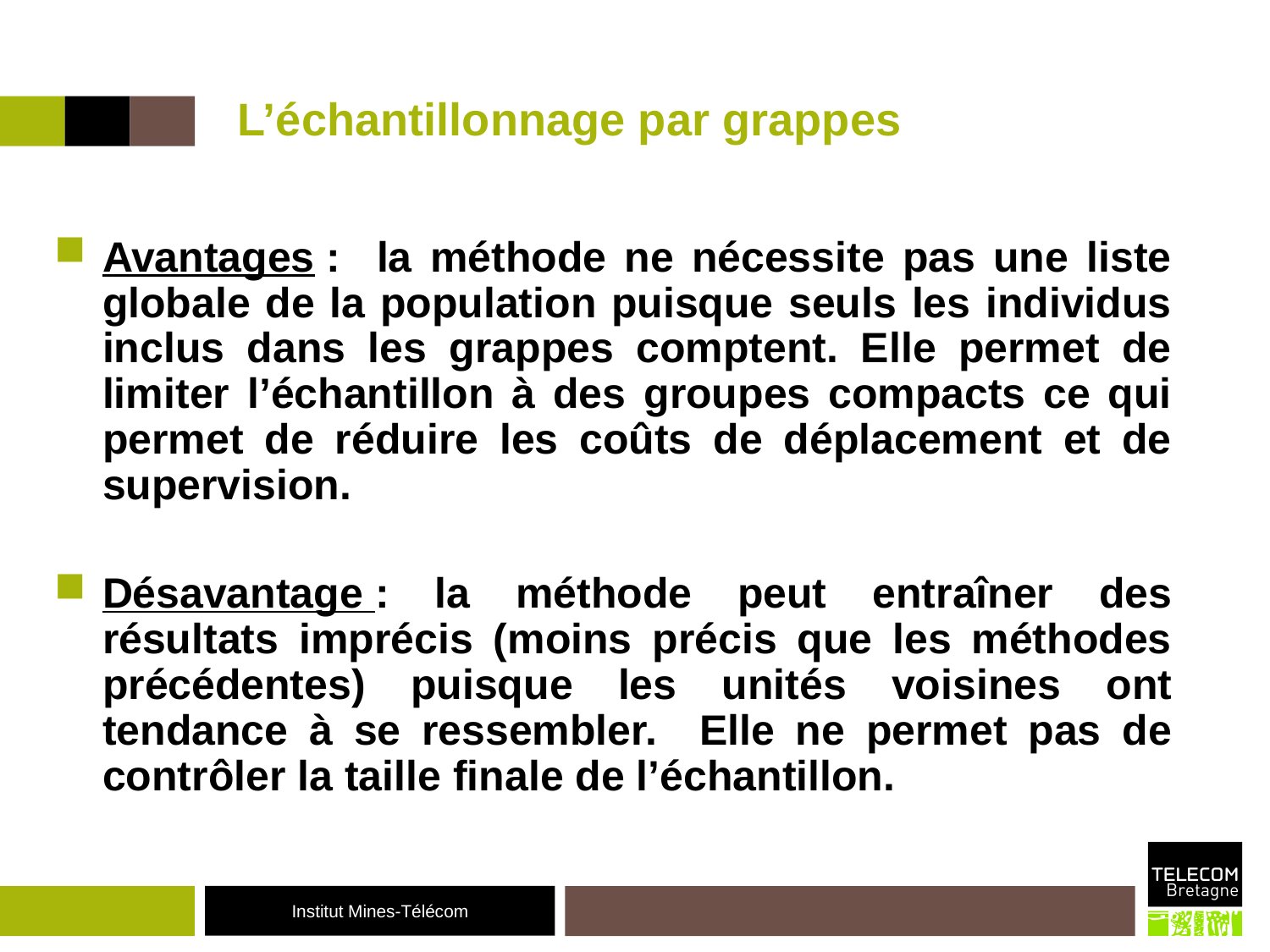

# L’échantillonnage par grappes
Avantages :  la méthode ne nécessite pas une liste globale de la population puisque seuls les individus inclus dans les grappes comptent. Elle permet de limiter l’échantillon à des groupes compacts ce qui permet de réduire les coûts de déplacement et de supervision.

Désavantage : la méthode peut entraîner des résultats imprécis (moins précis que les méthodes précédentes) puisque les unités voisines ont tendance à se ressembler.  Elle ne permet pas de contrôler la taille finale de l’échantillon.